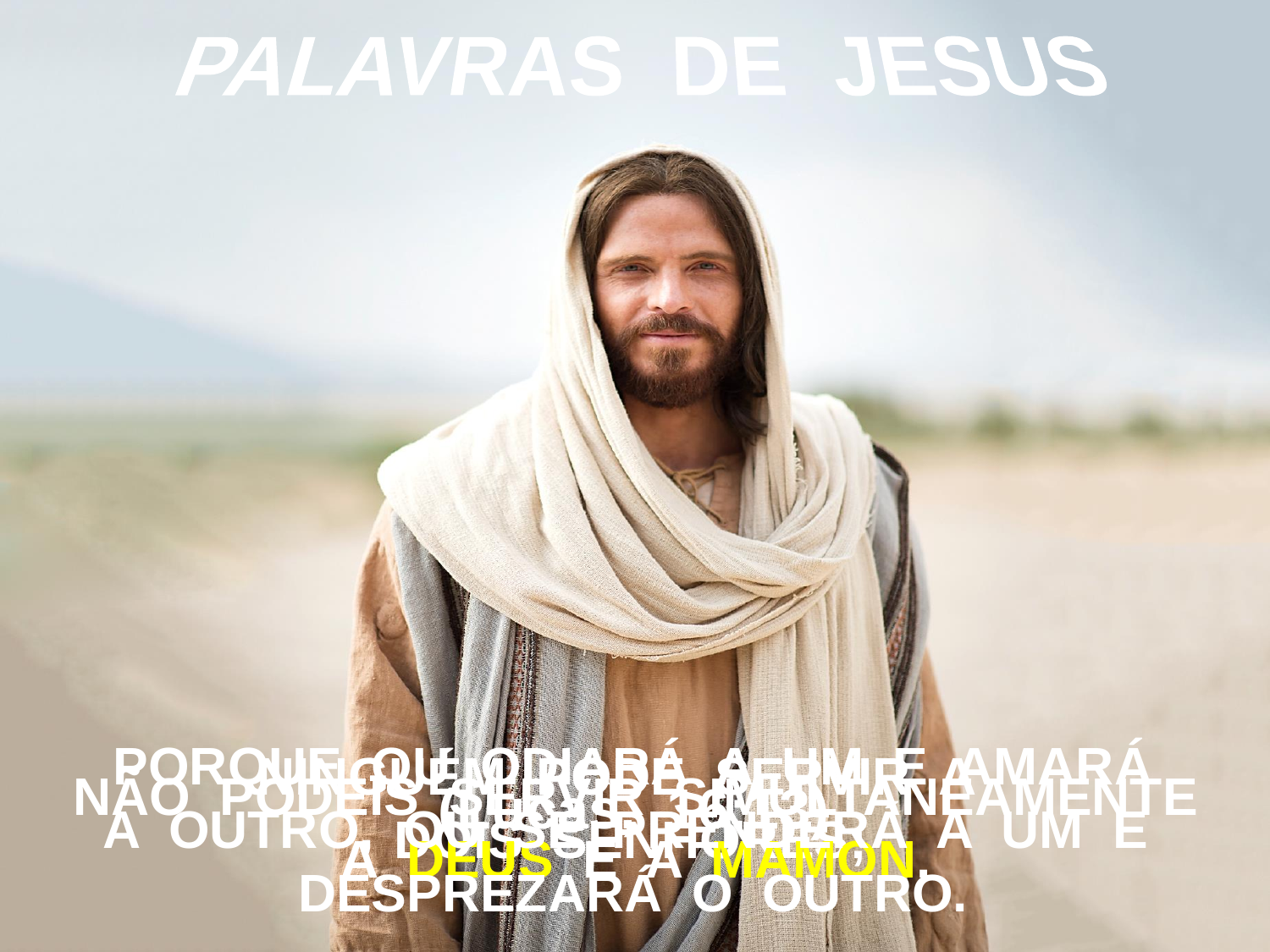

PALAVRAS  DE  JESUS
PORQUE  OU  ODIARÁ  A  UM  E  AMARÁ
A  OUTRO,  OU  SE  PRENDERÁ  A  UM  E  DESPREZARÁ  O  OUTRO.
NINGUÉM  PODE  SERVIR  A
DOIS  SENHORES;
NÃO  PODEIS  SERVIR  SIMULTANEAMENTE
A  DEUS  E  A  MAMON.
(Lucas,  16:13)